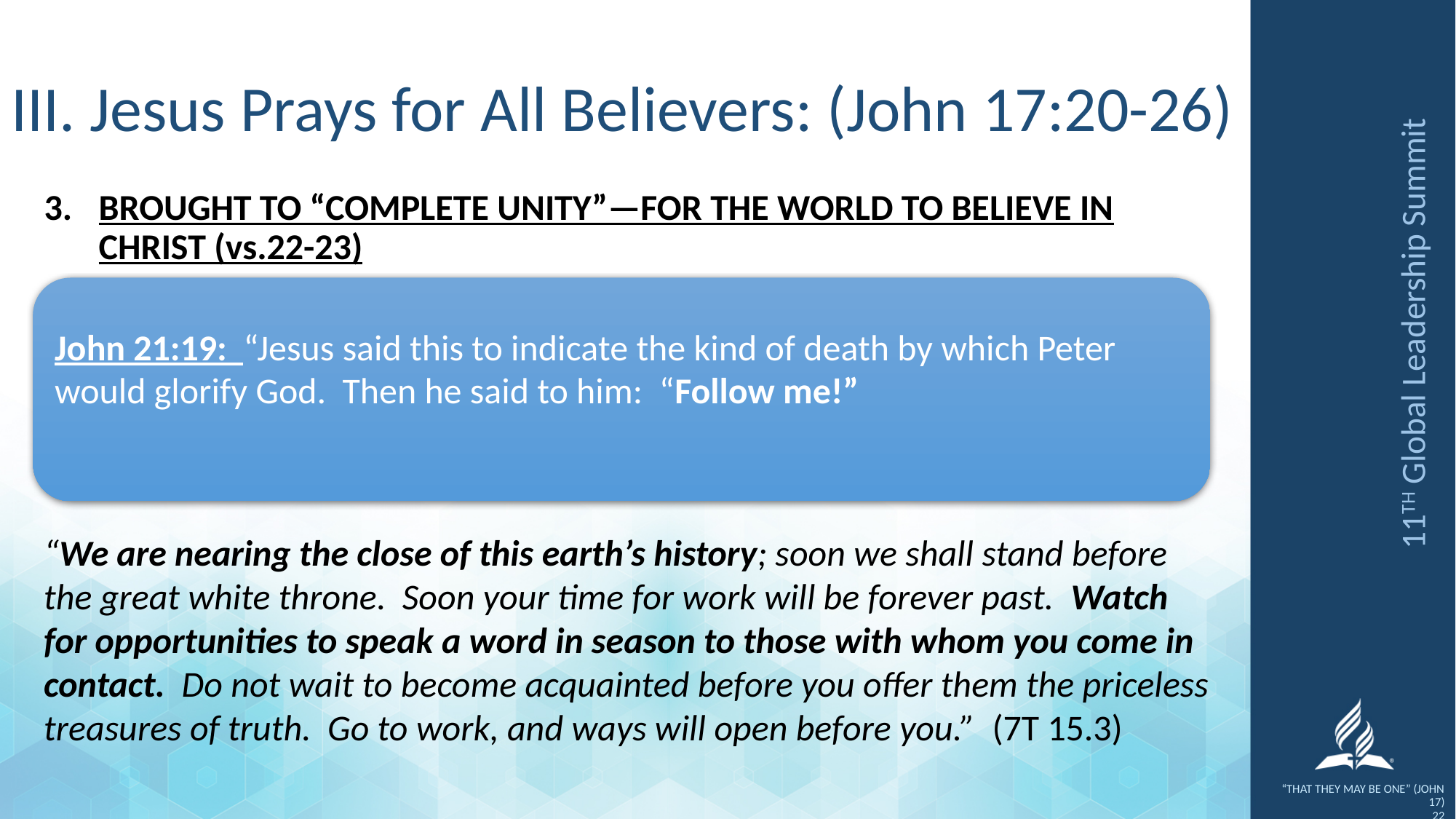

# III. Jesus Prays for All Believers: (John 17:20-26)
BROUGHT TO “COMPLETE UNITY”—FOR THE WORLD TO BELIEVE IN CHRIST (vs.22-23)

John 21:19:  “Jesus said this to indicate the kind of death by which Peter would glorify God.  Then he said to him:  “Follow me!”

11TH Global Leadership Summit
“We are nearing the close of this earth’s history; soon we shall stand before the great white throne.  Soon your time for work will be forever past.  Watch for opportunities to speak a word in season to those with whom you come in contact.  Do not wait to become acquainted before you offer them the priceless treasures of truth.  Go to work, and ways will open before you.”  (7T 15.3)
“THAT THEY MAY BE ONE” (JOHN 17)
22